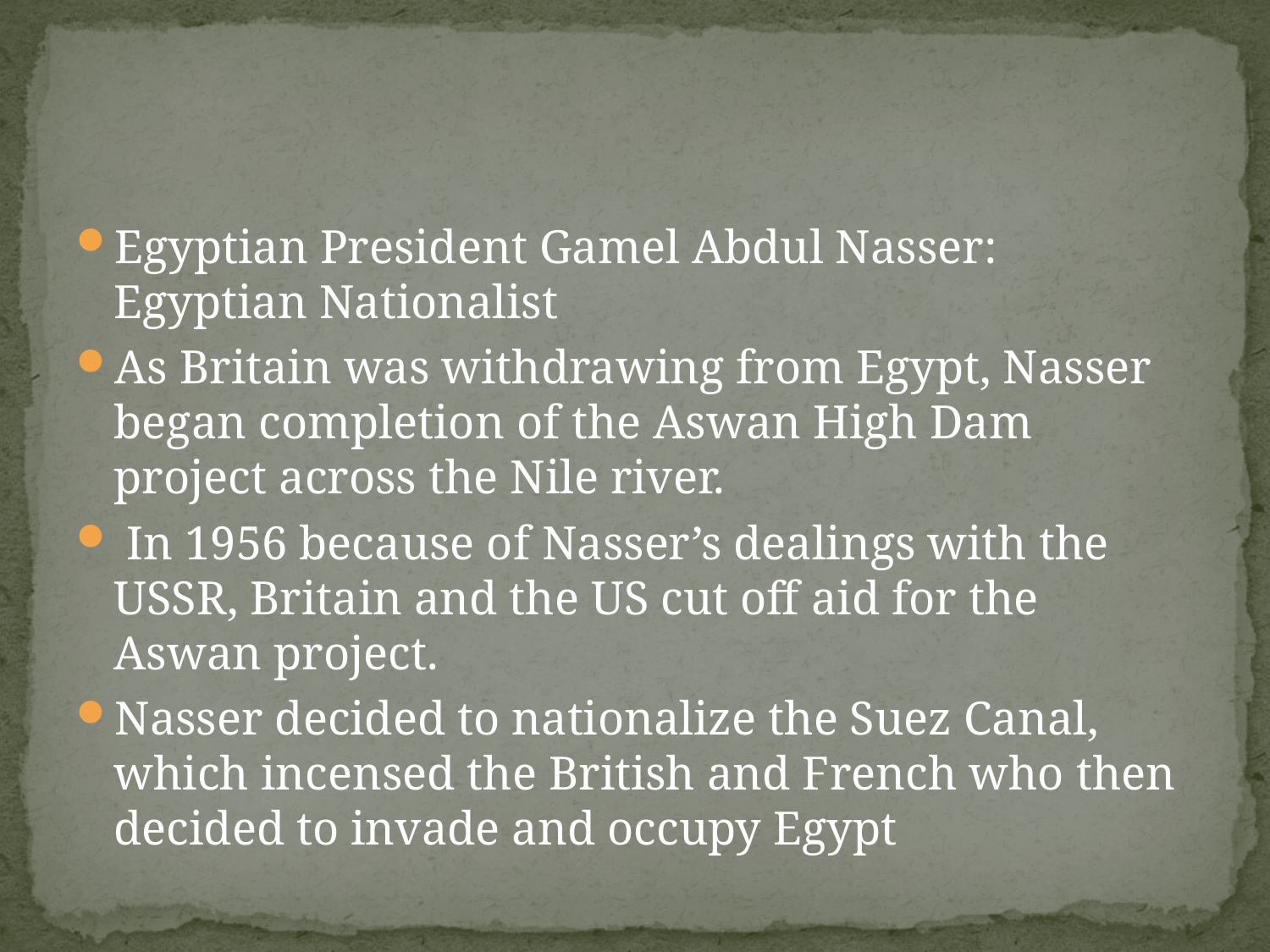

#
Egyptian President Gamel Abdul Nasser: Egyptian Nationalist
As Britain was withdrawing from Egypt, Nasser began completion of the Aswan High Dam project across the Nile river.
 In 1956 because of Nasser’s dealings with the USSR, Britain and the US cut off aid for the Aswan project.
Nasser decided to nationalize the Suez Canal, which incensed the British and French who then decided to invade and occupy Egypt